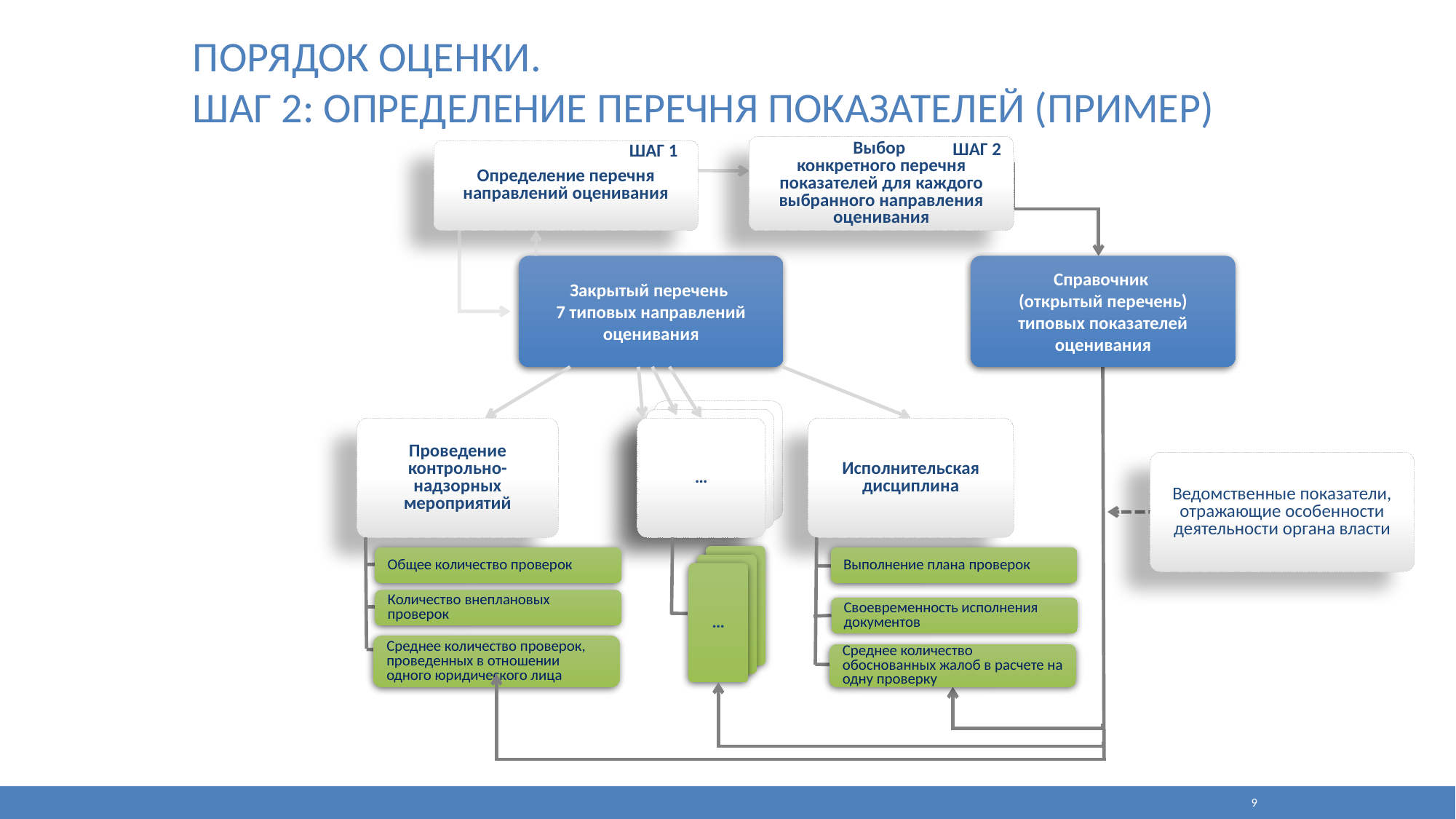

Порядок оценки.
Шаг 2: определение перечня показателей (Пример)
Шаг 2
Шаг 1
Выбор
конкретного перечня показателей для каждого выбранного направления оценивания
Определение перечня направлений оценивания
Закрытый перечень
7 типовых направлений оценивания
Справочник
(открытый перечень)
типовых показателей оценивания

…
…
Проведение контрольно-надзорных мероприятий
…
Исполнительская дисциплина
Ведомственные показатели, отражающие особенности деятельности органа власти
…
Общее количество проверок
Выполнение плана проверок
…
…
Количество внеплановых проверок
Своевременность исполнения документов
Среднее количество проверок, проведенных в отношении одного юридического лица
Среднее количество обоснованных жалоб в расчете на одну проверку
9